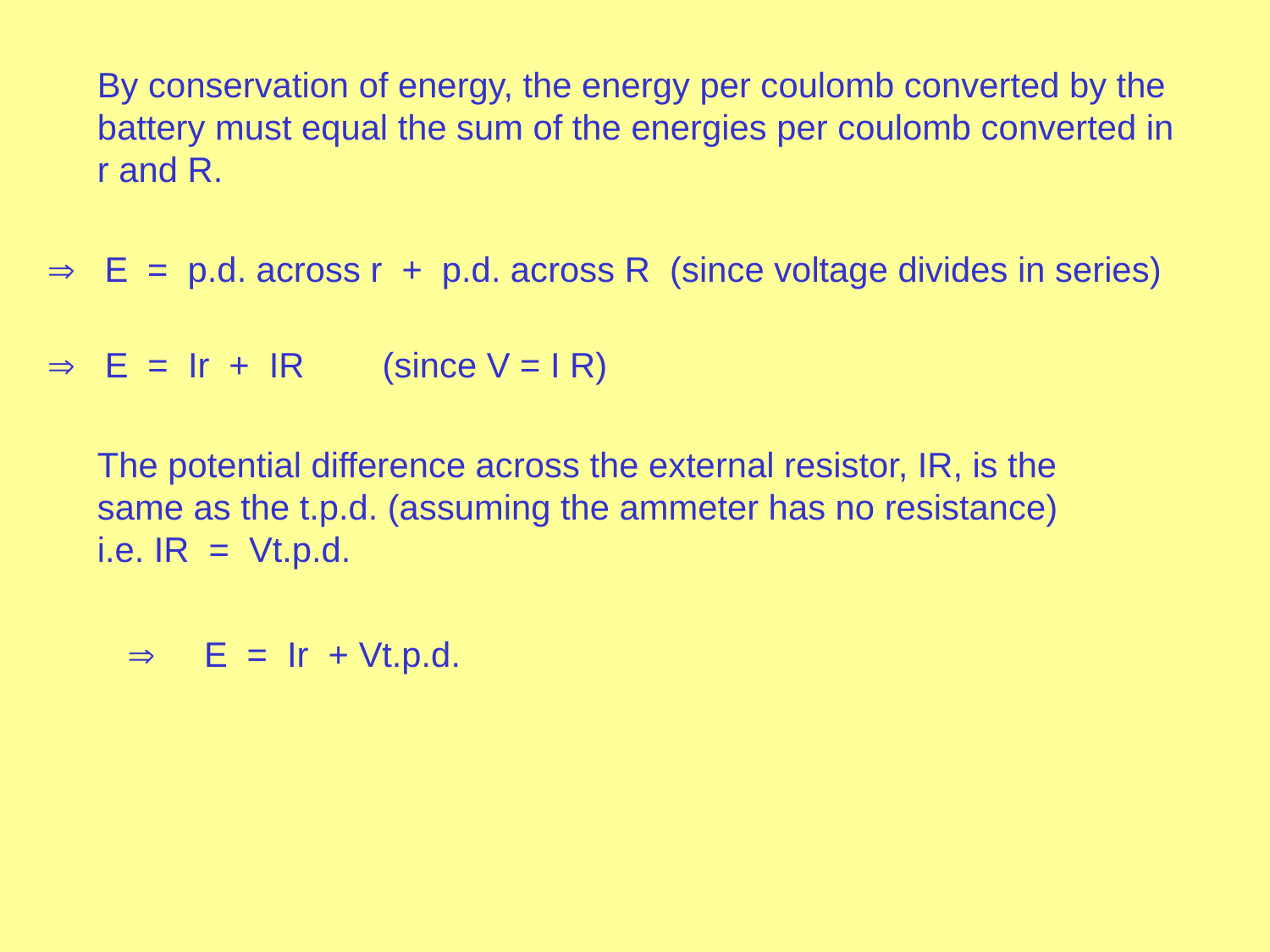

By conservation of energy, the energy per coulomb converted by the battery must equal the sum of the energies per coulomb converted in r and R.
⇒   E  =  p.d. across r  +  p.d. across R  (since voltage divides in series)
⇒   E  =  Ir  +  IR        (since V = I R)

The potential difference across the external resistor, IR, is the same as the t.p.d. (assuming the ammeter has no resistance) i.e. IR  =  Vt.p.d.
⇒     E  =  Ir  + Vt.p.d.